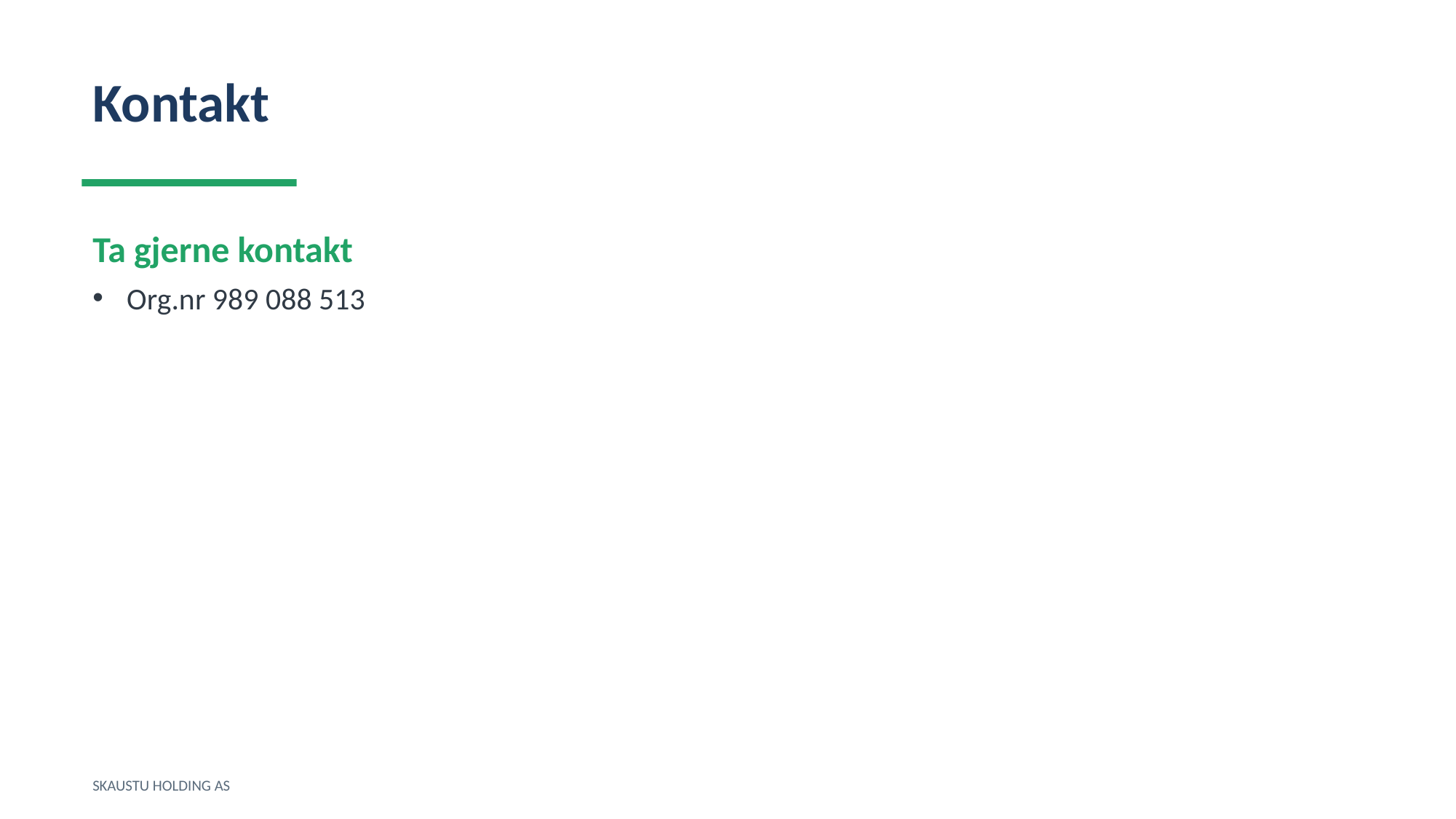

Kontakt

Ta gjerne kontakt
Org.nr 989 088 513
SKAUSTU HOLDING AS